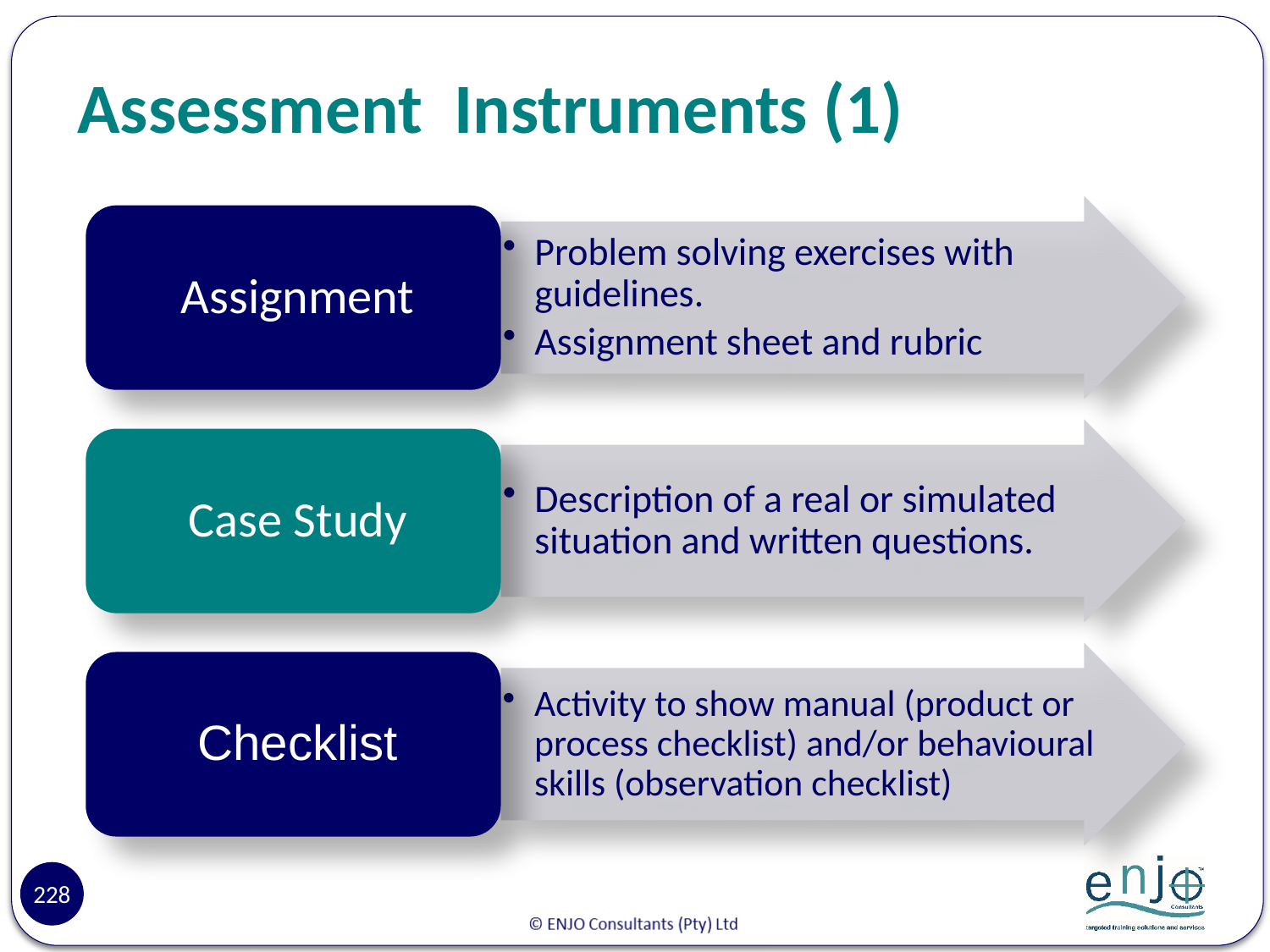

# Assessment  Instruments (1)
Problem solving exercises with guidelines.
Assignment sheet and rubric
Assignment
Description of a real or simulated situation and written questions.
Case Study
Activity to show manual (product or process checklist) and/or behavioural skills (observation checklist)
Checklist
228